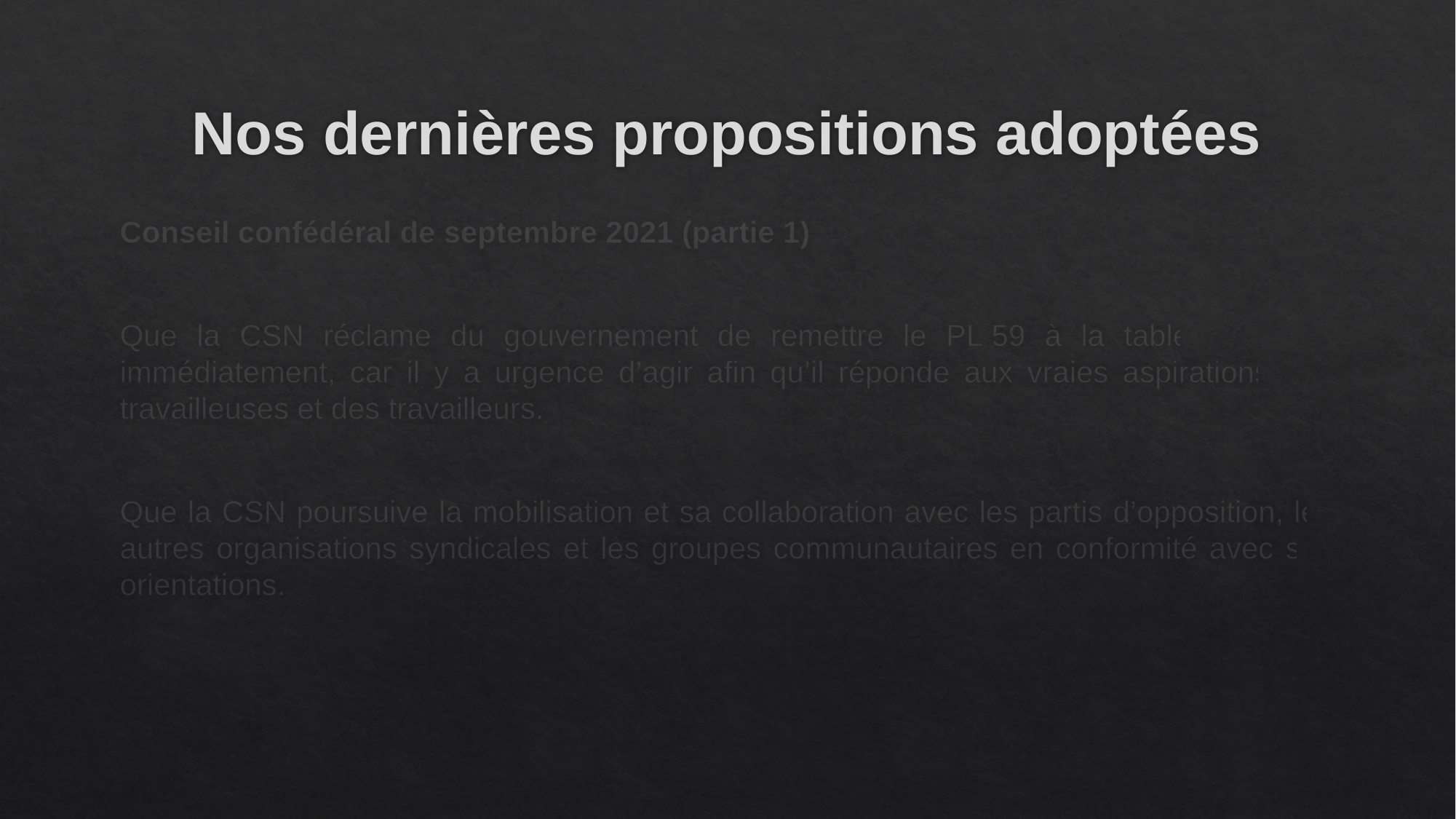

# Nos dernières propositions adoptées
Conseil confédéral de septembre 2021 (partie 1)

Que la CSN réclame du gouvernement de remettre le PL 59 à la table à dessin immédiatement, car il y a urgence d’agir afin qu’il réponde aux vraies aspirations des travailleuses et des travailleurs.

Que la CSN poursuive la mobilisation et sa collaboration avec les partis d’opposition, les autres organisations syndicales et les groupes communautaires en conformité avec ses orientations.